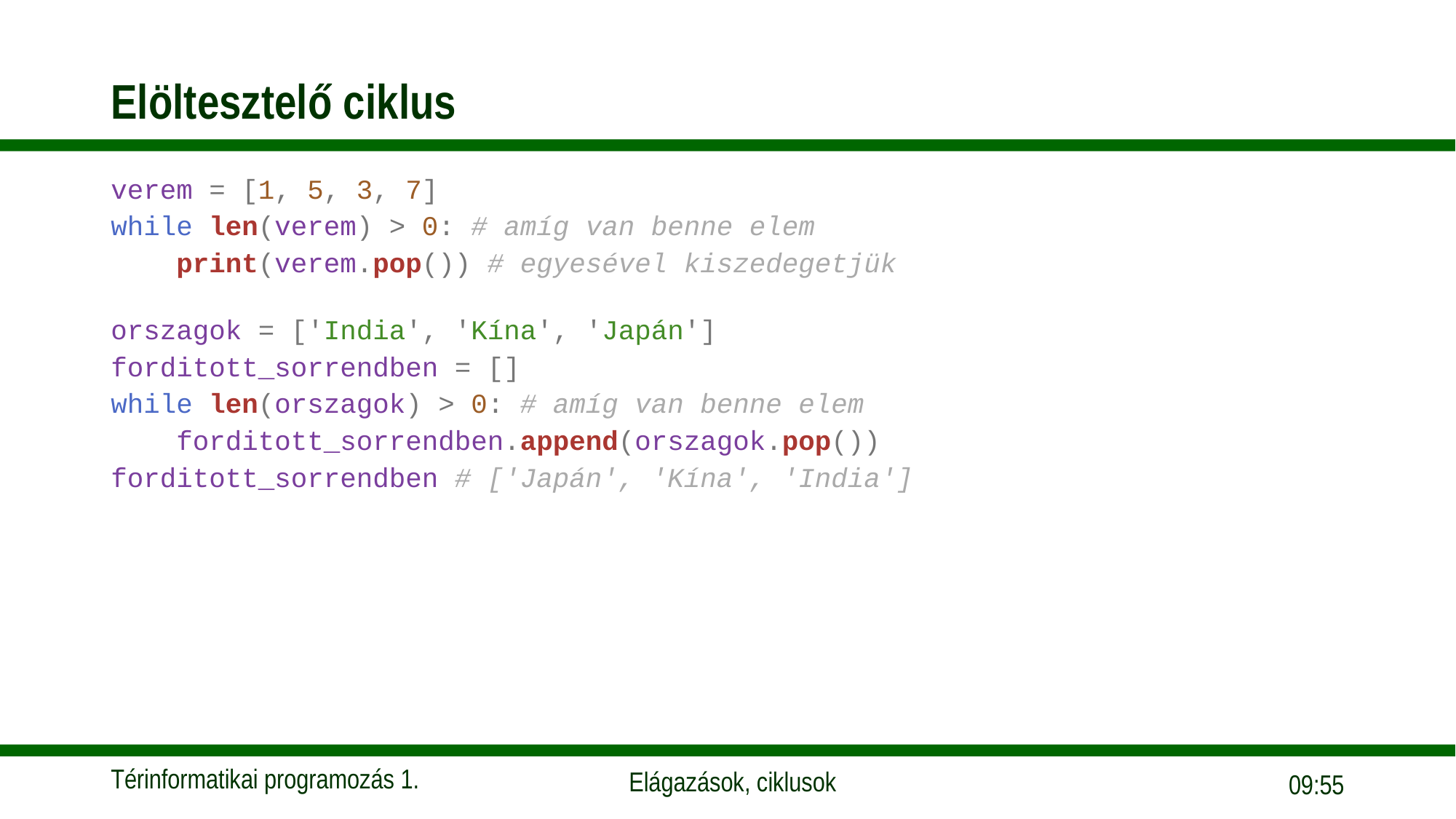

# Elöltesztelő ciklus
verem = [1, 5, 3, 7]
while len(verem) > 0: # amíg van benne elem
    print(verem.pop()) # egyesével kiszedegetjük
orszagok = ['India', 'Kína', 'Japán']
forditott_sorrendben = []
while len(orszagok) > 0: # amíg van benne elem
    forditott_sorrendben.append(orszagok.pop())
forditott_sorrendben # ['Japán', 'Kína', 'India']

09:55